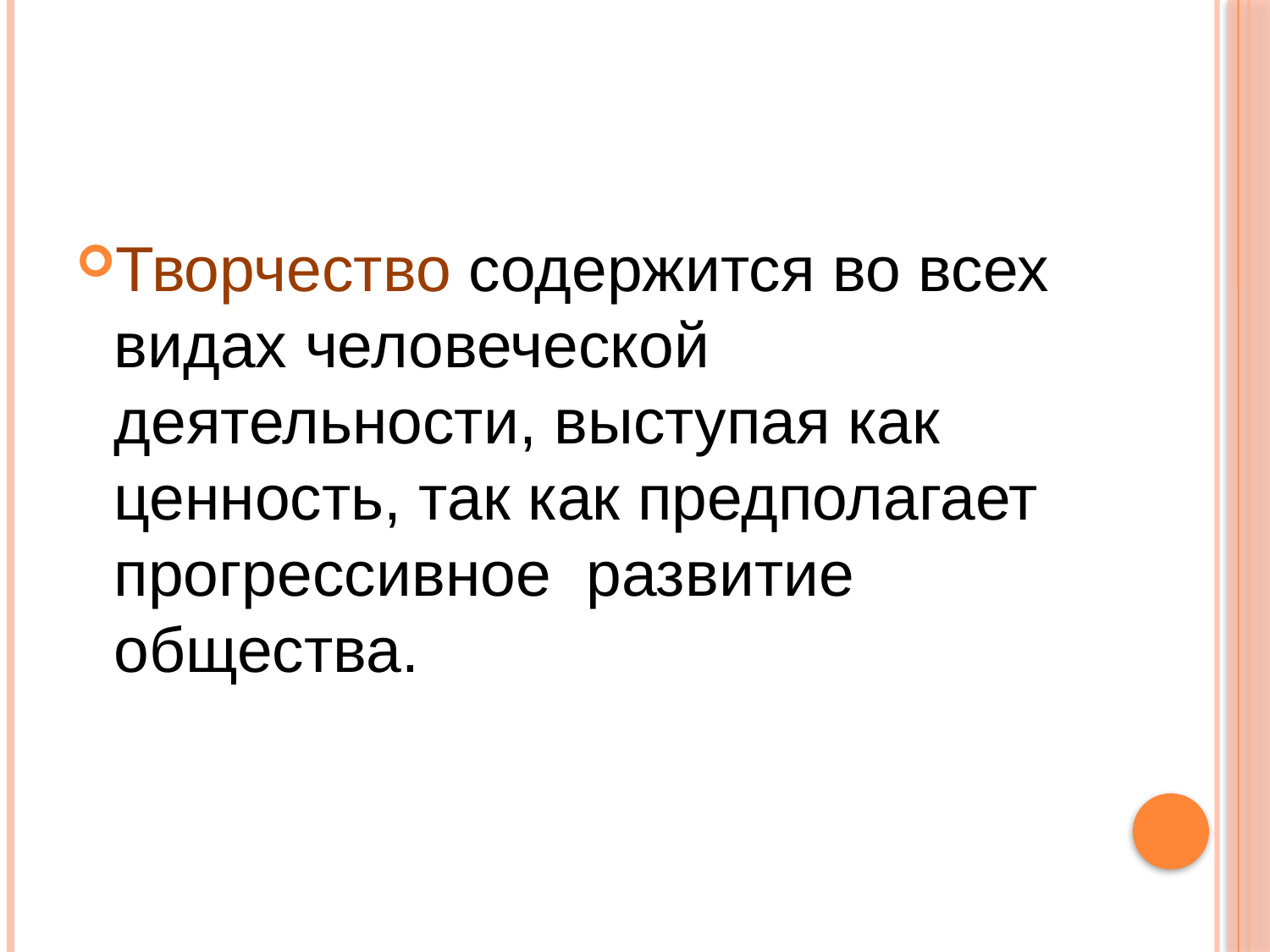

#
Творчество содержится во всех видах человеческой деятельности, выступая как ценность, так как предполагает прогрессивное  развитие общества.